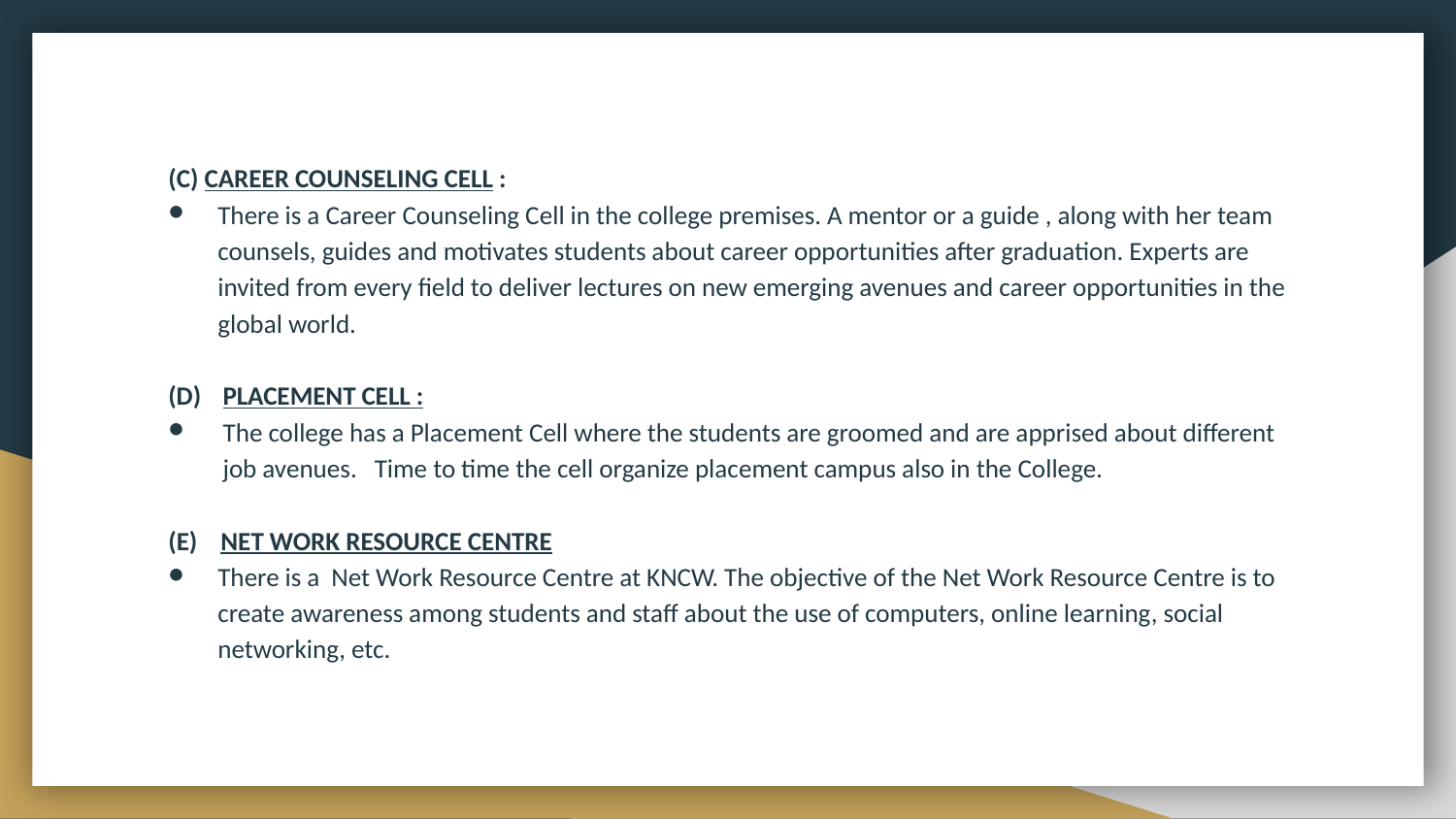

(C) CAREER COUNSELING CELL :
There is a Career Counseling Cell in the college premises. A mentor or a guide , along with her team counsels, guides and motivates students about career opportunities after graduation. Experts are invited from every field to deliver lectures on new emerging avenues and career opportunities in the global world.

PLACEMENT CELL :
The college has a Placement Cell where the students are groomed and are apprised about different job avenues.   Time to time the cell organize placement campus also in the College.

(E)    NET WORK RESOURCE CENTRE
There is a  Net Work Resource Centre at KNCW. The objective of the Net Work Resource Centre is to create awareness among students and staff about the use of computers, online learning, social networking, etc.